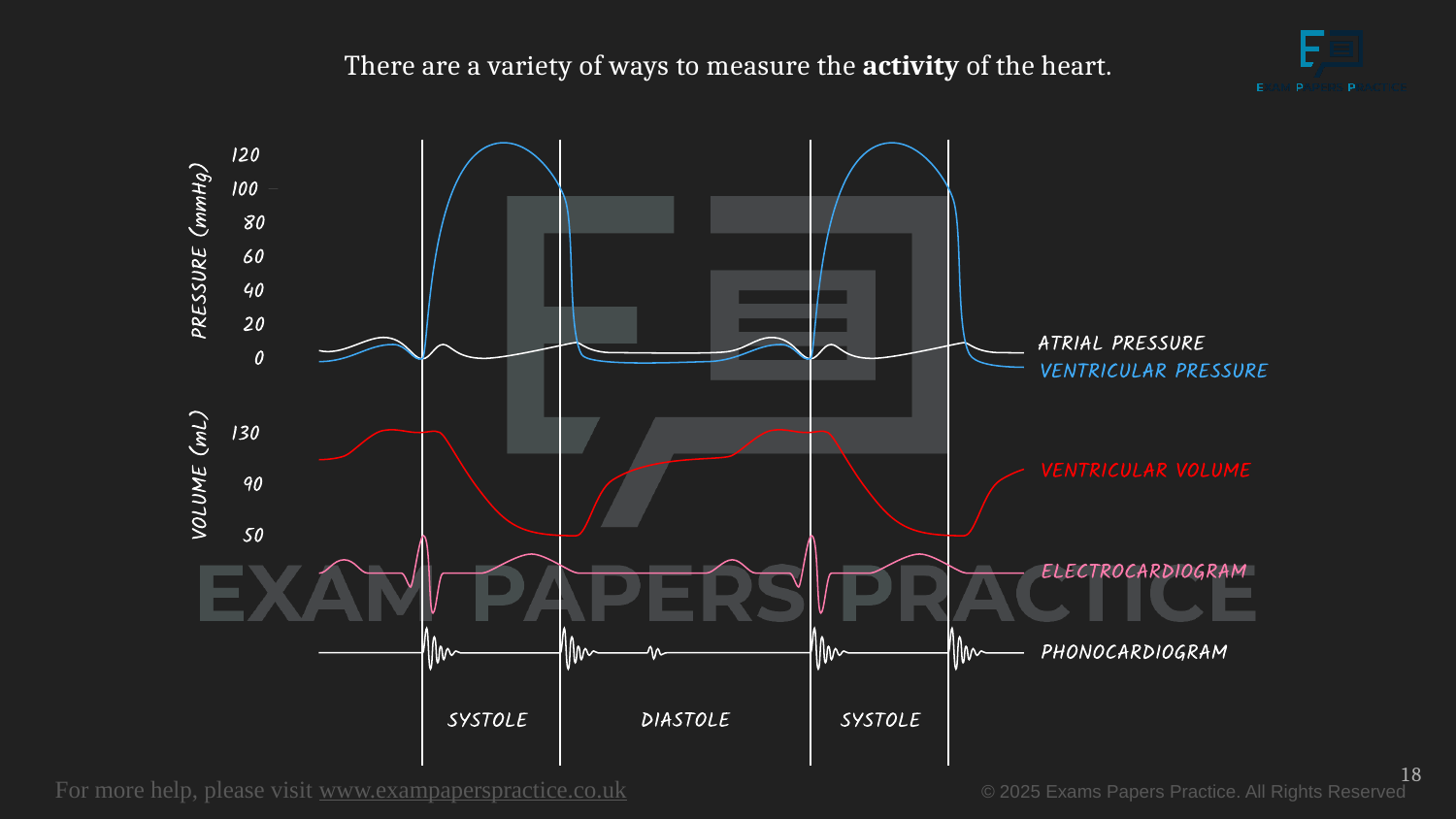

There are a variety of ways to measure the activity of the heart.

18